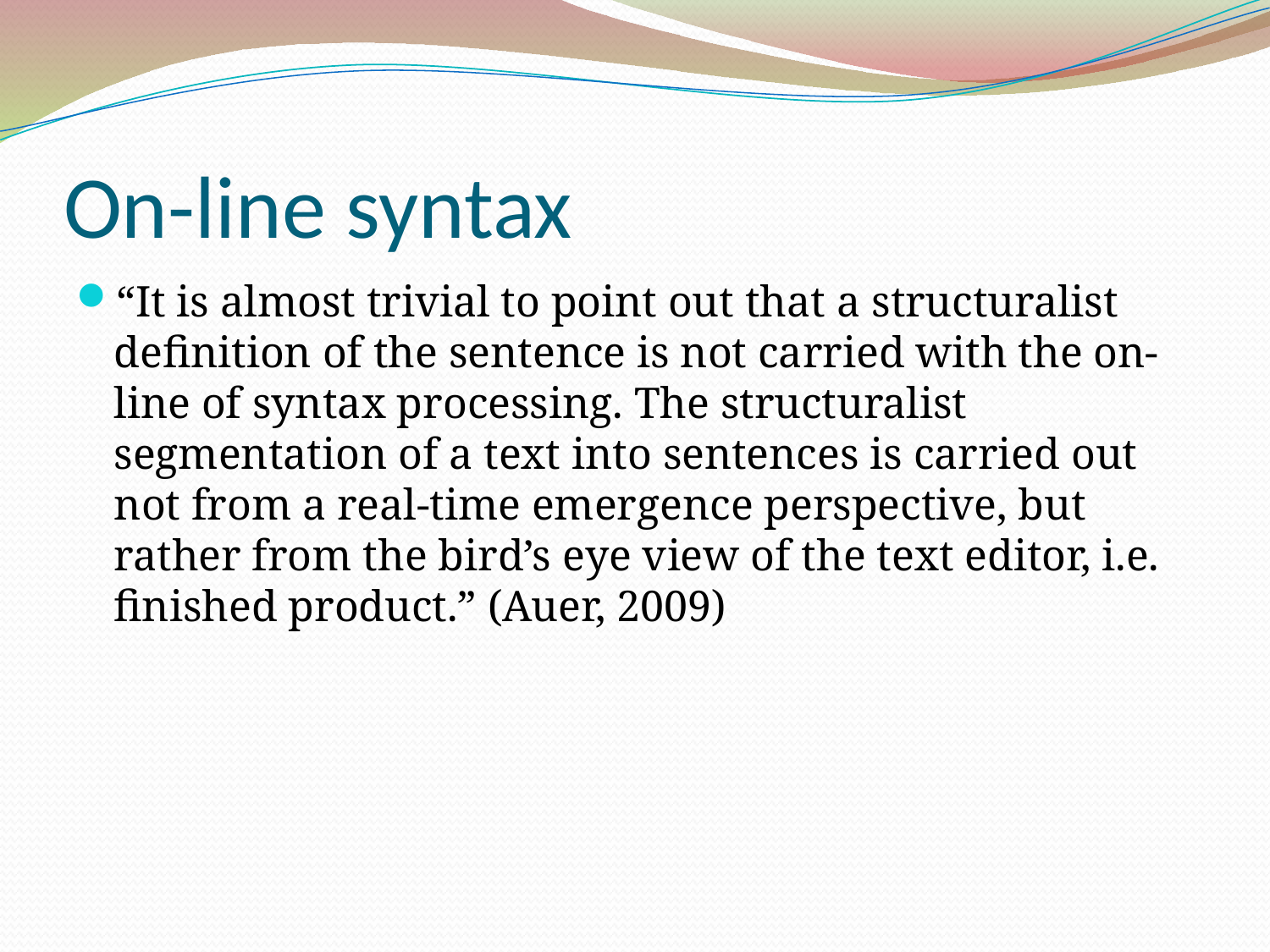

On-line syntax
“It is almost trivial to point out that a structuralist definition of the sentence is not carried with the on-line of syntax processing. The structuralist segmentation of a text into sentences is carried out not from a real-time emergence perspective, but rather from the bird’s eye view of the text editor, i.e. finished product.” (Auer, 2009)